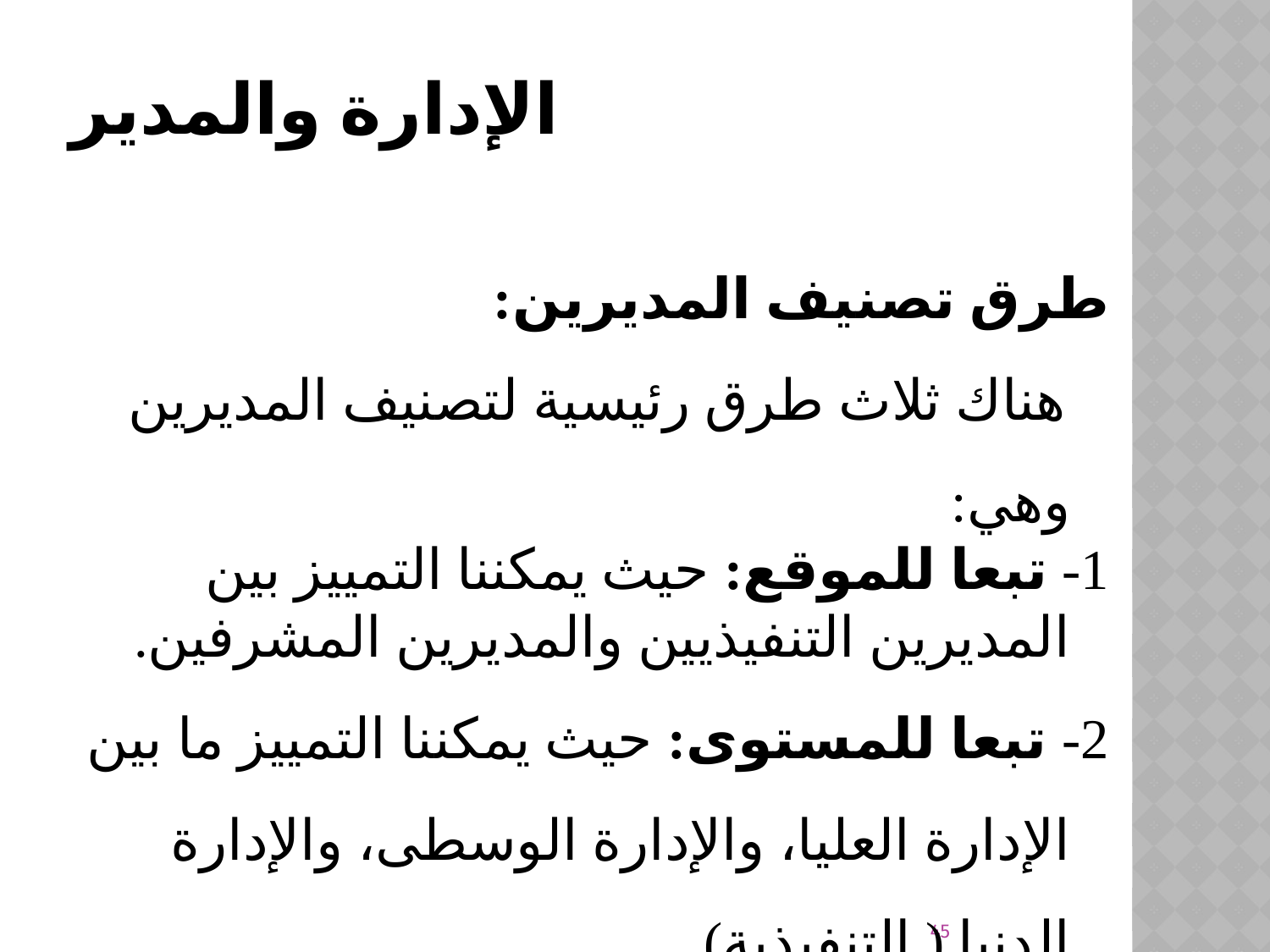

# الإدارة والمدير
طرق تصنيف المديرين:
   هناك ثلاث طرق رئيسية لتصنيف المديرين وهي:
1- تبعا للموقع: حيث يمكننا التمييز بين المديرين التنفيذيين والمديرين المشرفين.
2- تبعا للمستوى: حيث يمكننا التمييز ما بين الإدارة العليا، والإدارة الوسطى، والإدارة الدنيا ( التنفيذية)
3- تبعا للوظيفة: يمكننا في هذه الحالة أن نميز بين المديرين
45